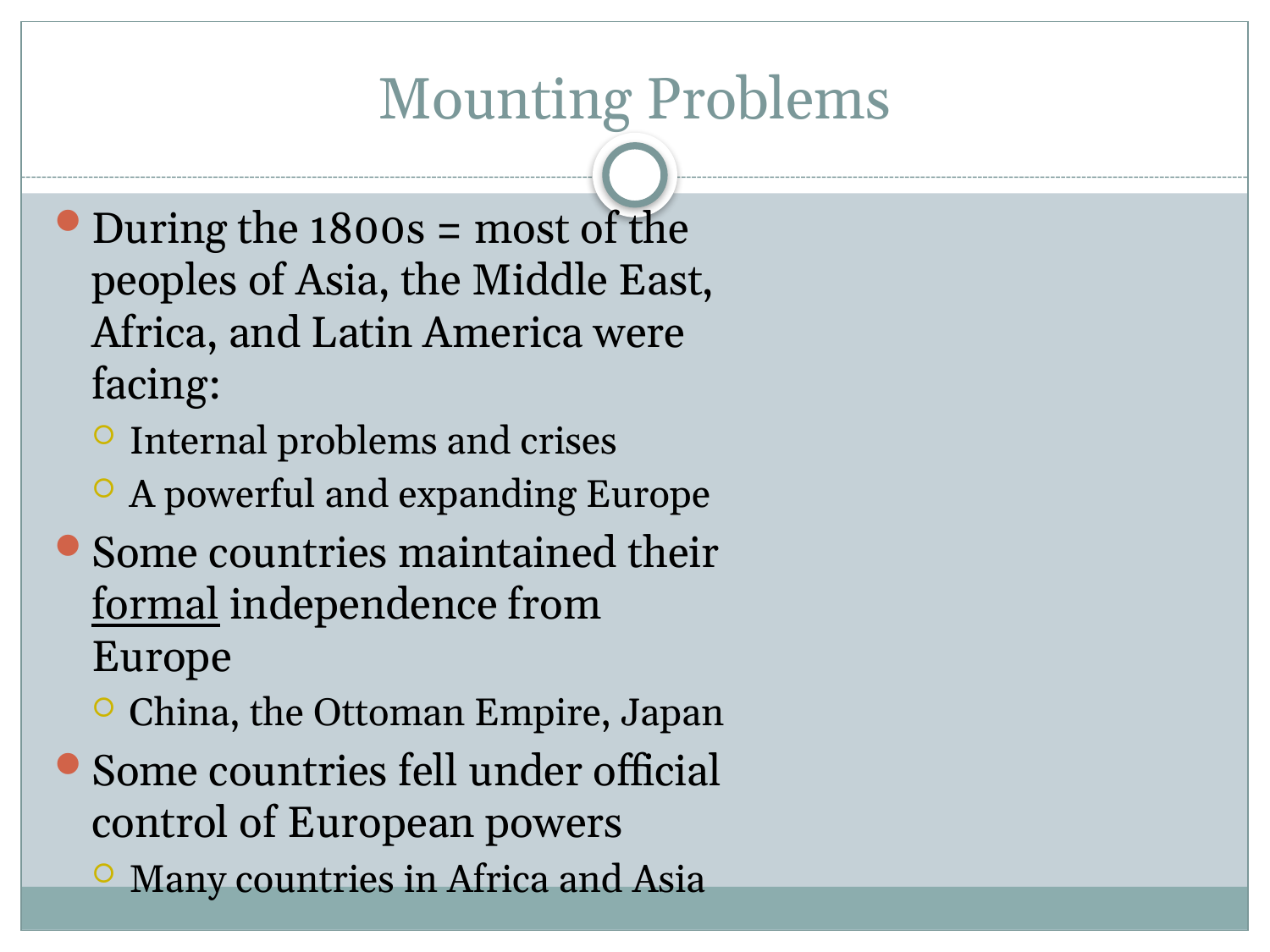

# Mounting Problems
During the 1800s = most of the peoples of Asia, the Middle East, Africa, and Latin America were facing:
Internal problems and crises
A powerful and expanding Europe
Some countries maintained their formal independence from Europe
China, the Ottoman Empire, Japan
Some countries fell under official control of European powers
Many countries in Africa and Asia